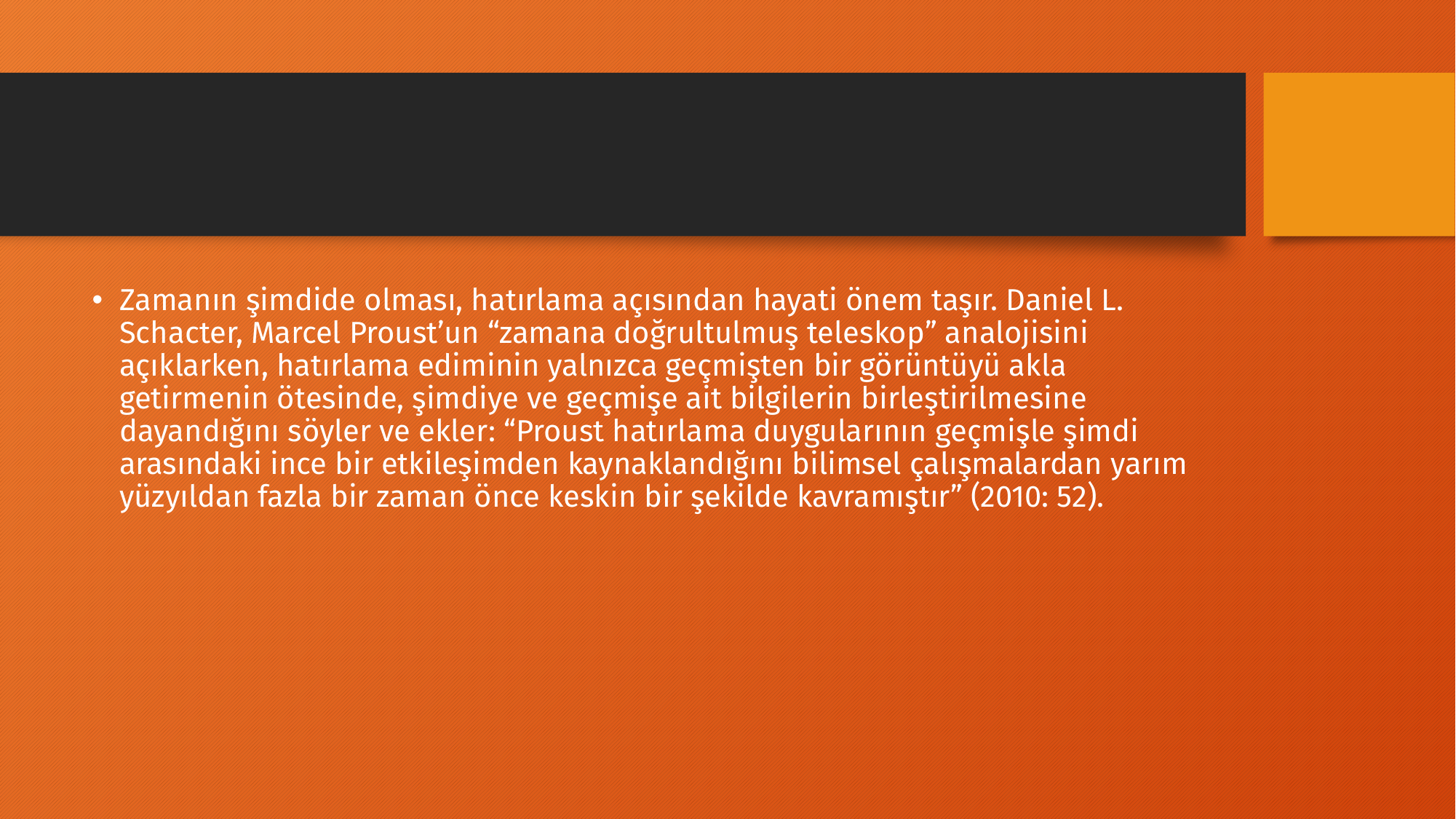

#
Zamanın şimdide olması, hatırlama açısından hayati önem taşır. Daniel L. Schacter, Marcel Proust’un “zamana doğrultulmuş teleskop” analojisini açıklarken, hatırlama ediminin yalnızca geçmişten bir görüntüyü akla getirmenin ötesinde, şimdiye ve geçmişe ait bilgilerin birleştirilmesine dayandığını söyler ve ekler: “Proust hatırlama duygularının geçmişle şimdi arasındaki ince bir etkileşimden kaynaklandığını bilimsel çalışmalardan yarım yüzyıldan fazla bir zaman önce keskin bir şekilde kavramıştır” (2010: 52).